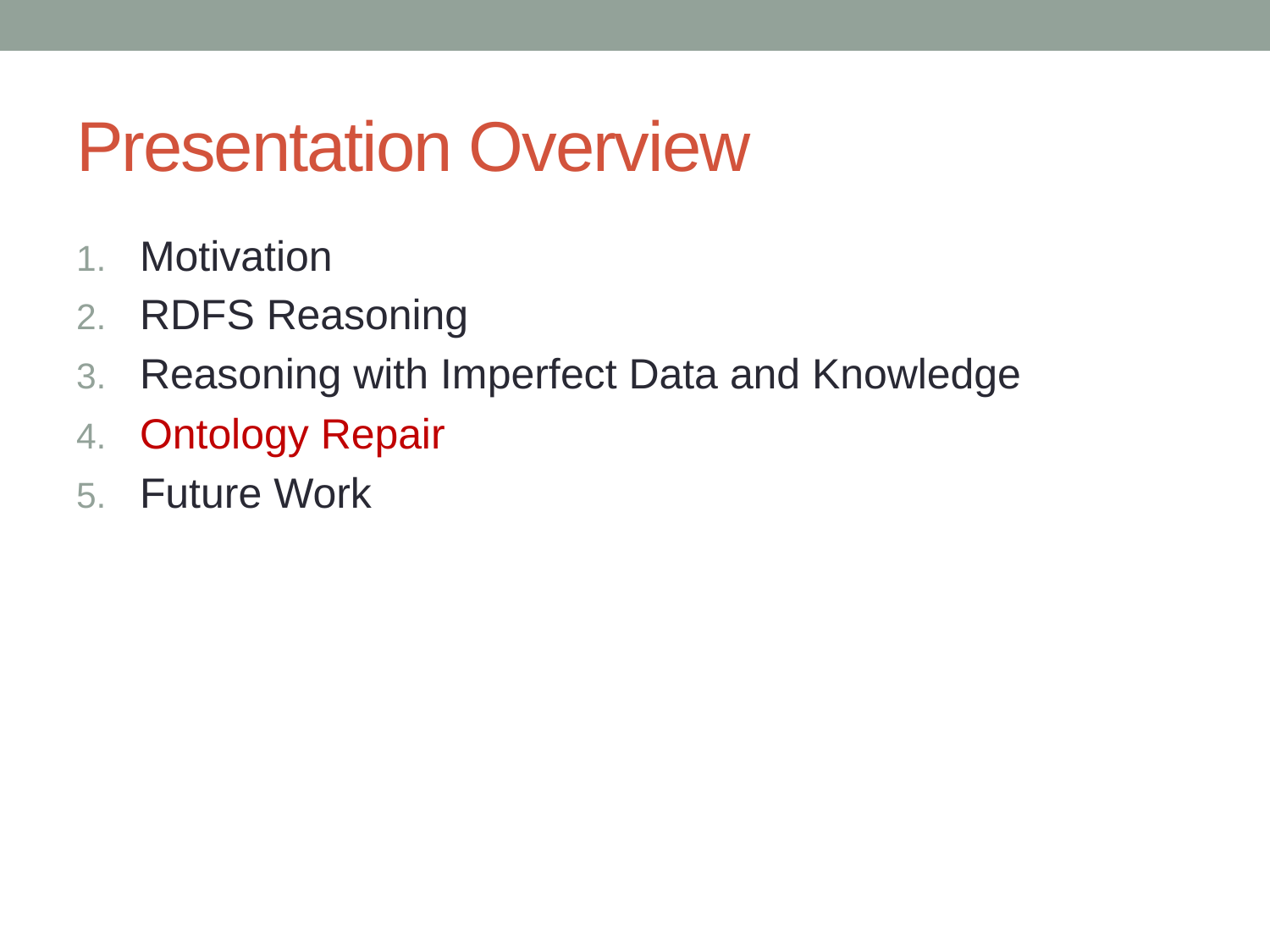

# Presentation Overview
Motivation
RDFS Reasoning
Reasoning with Imperfect Data and Knowledge
Ontology Repair
Future Work